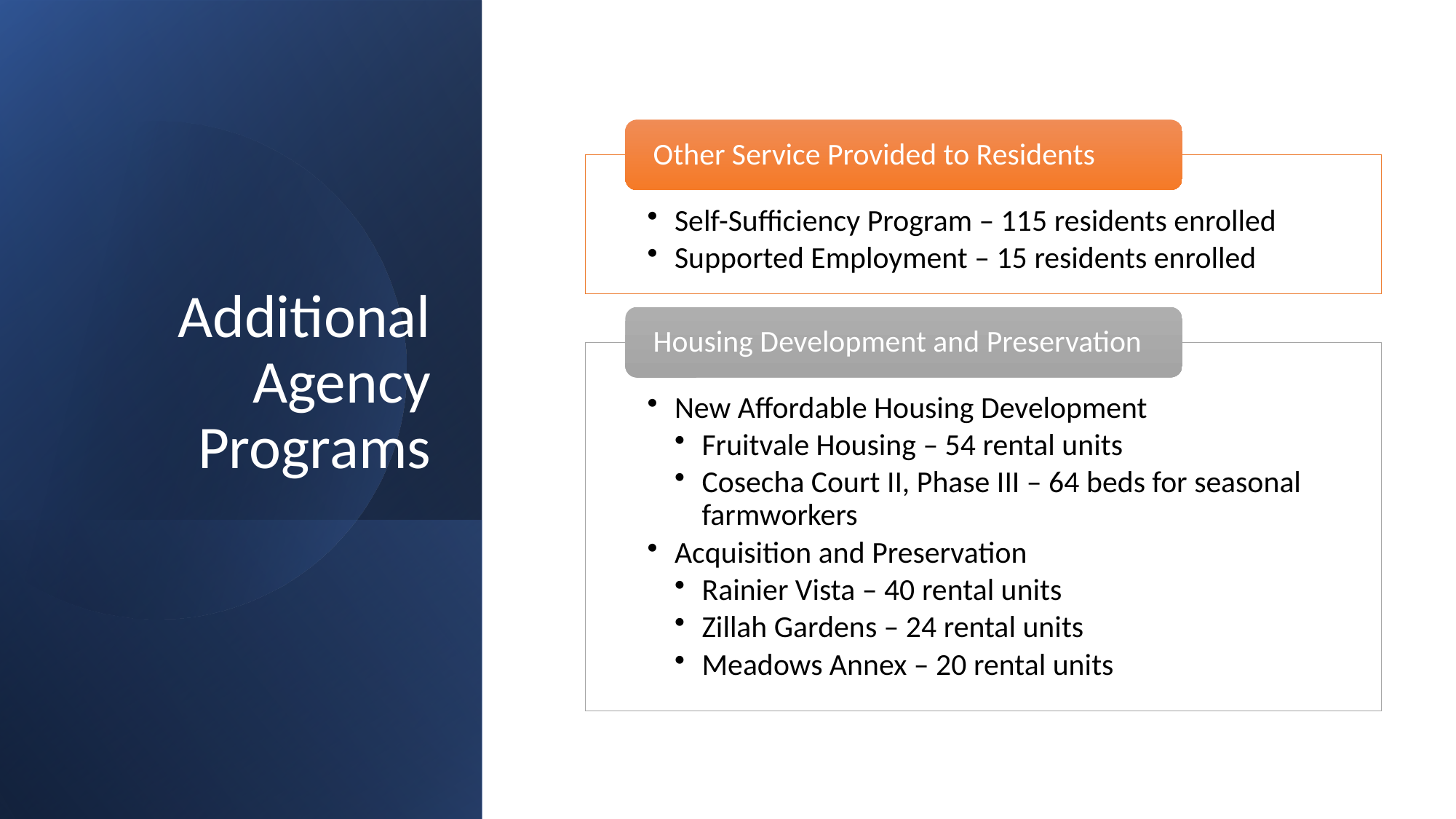

Self-Sufficiency Program – 115 residents enrolled
Supported Employment – 15 residents enrolled
Other Service Provided to Residents
New Affordable Housing Development
Fruitvale Housing – 54 rental units
Cosecha Court II, Phase III – 64 beds for seasonal farmworkers
Acquisition and Preservation
Rainier Vista – 40 rental units
Zillah Gardens – 24 rental units
Meadows Annex – 20 rental units
Housing Development and Preservation

# Additional Agency Programs